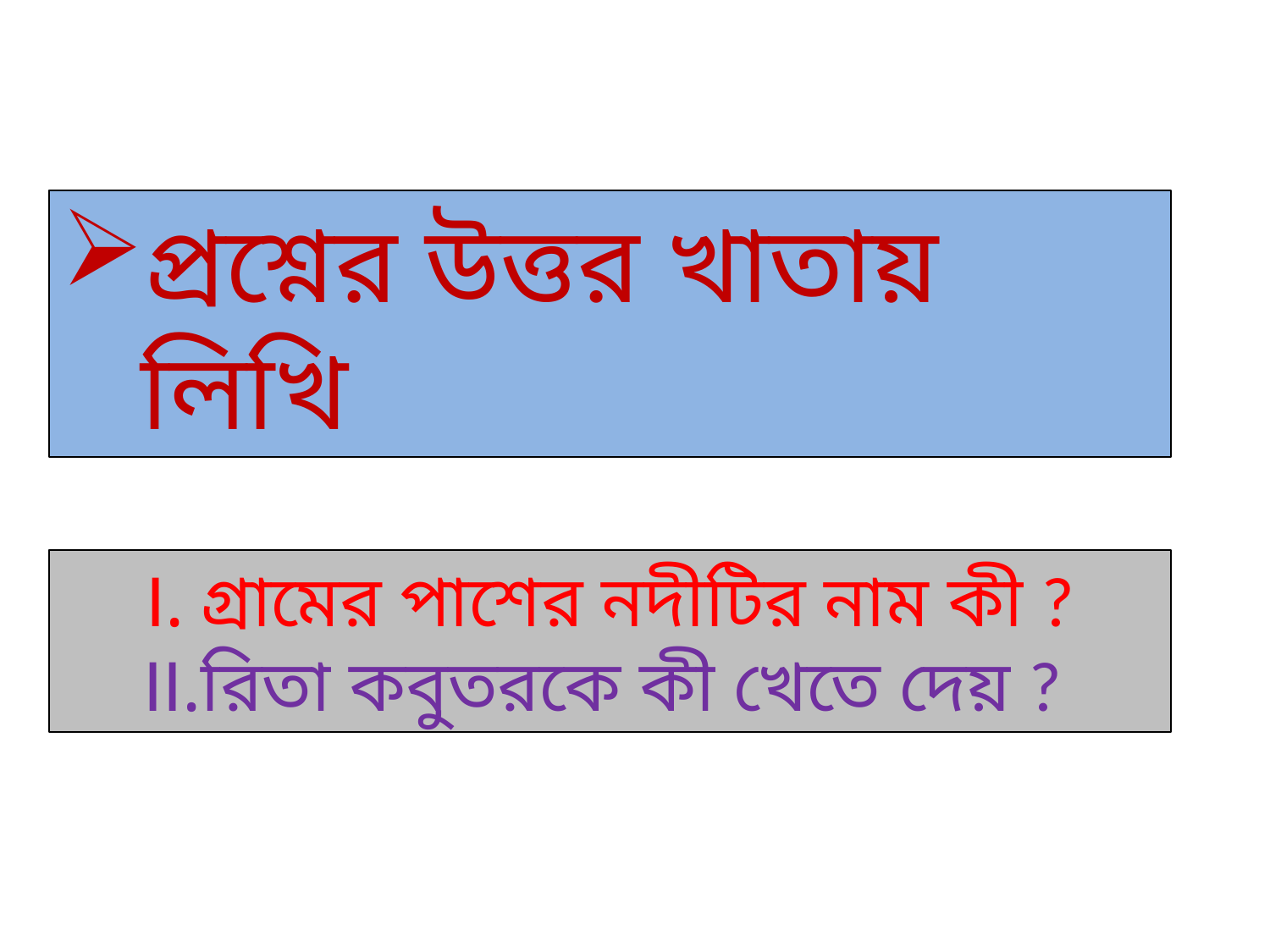

প্রশ্নের উত্তর খাতায় লিখি
গ্রামের পাশের নদীটির নাম কী ?
রিতা কবুতরকে কী খেতে দেয় ?